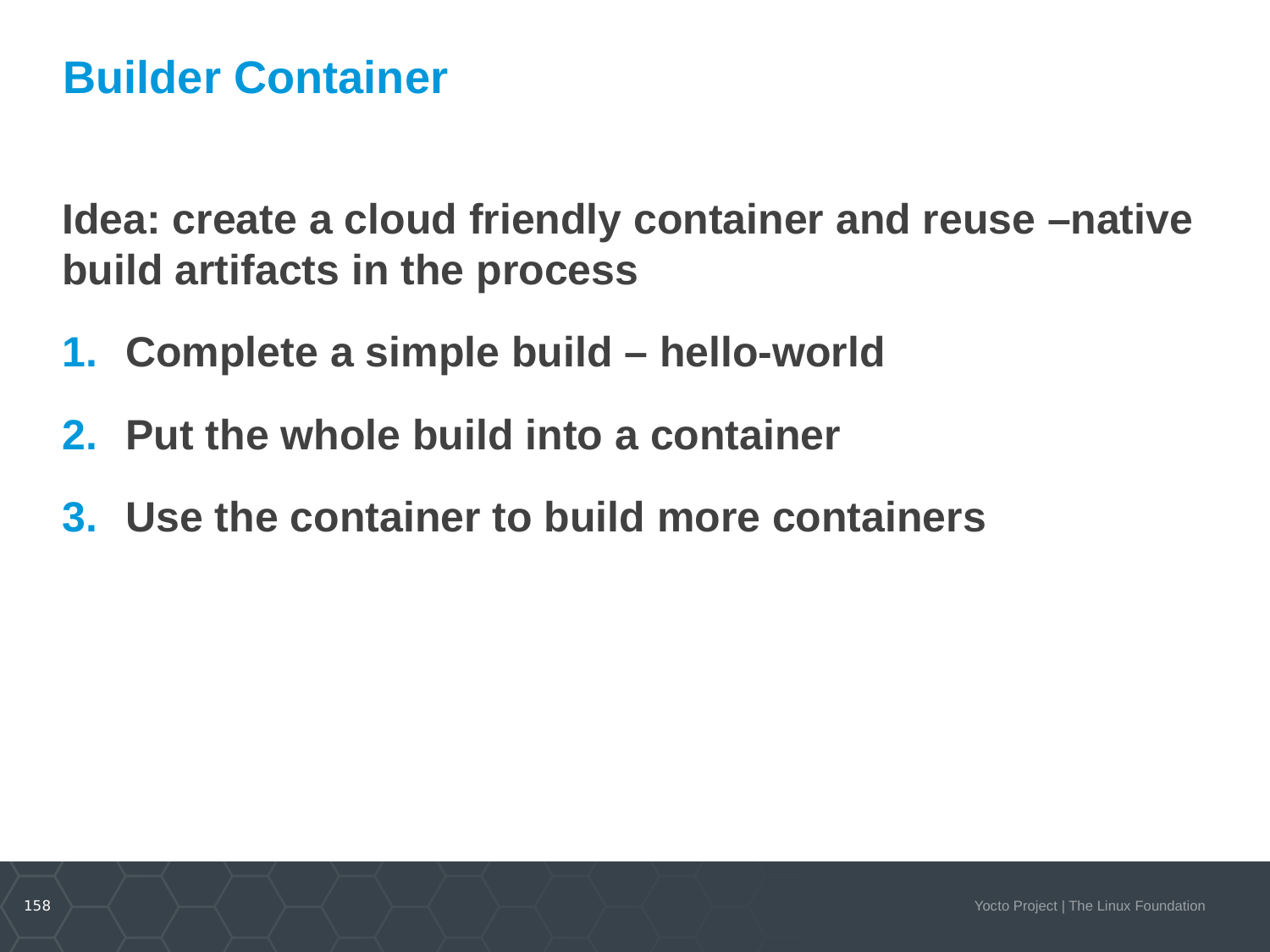

# Builder Container
Idea: create a cloud friendly container and reuse –native build artifacts in the process
Complete a simple build – hello-world
Put the whole build into a container
Use the container to build more containers